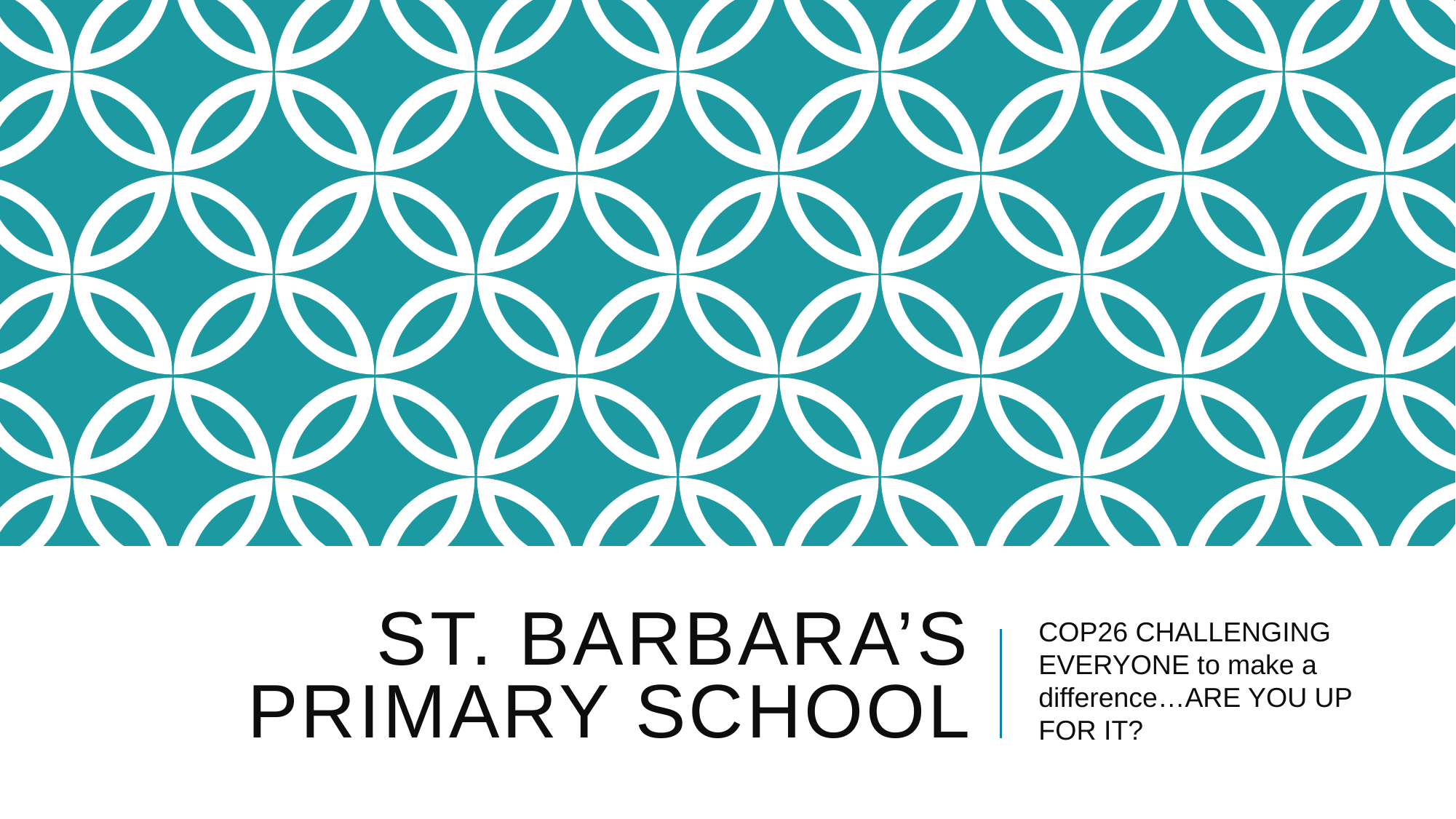

# St. Barbara’s Primary School
COP26 CHALLENGING EVERYONE to make a difference…ARE YOU UP FOR IT?